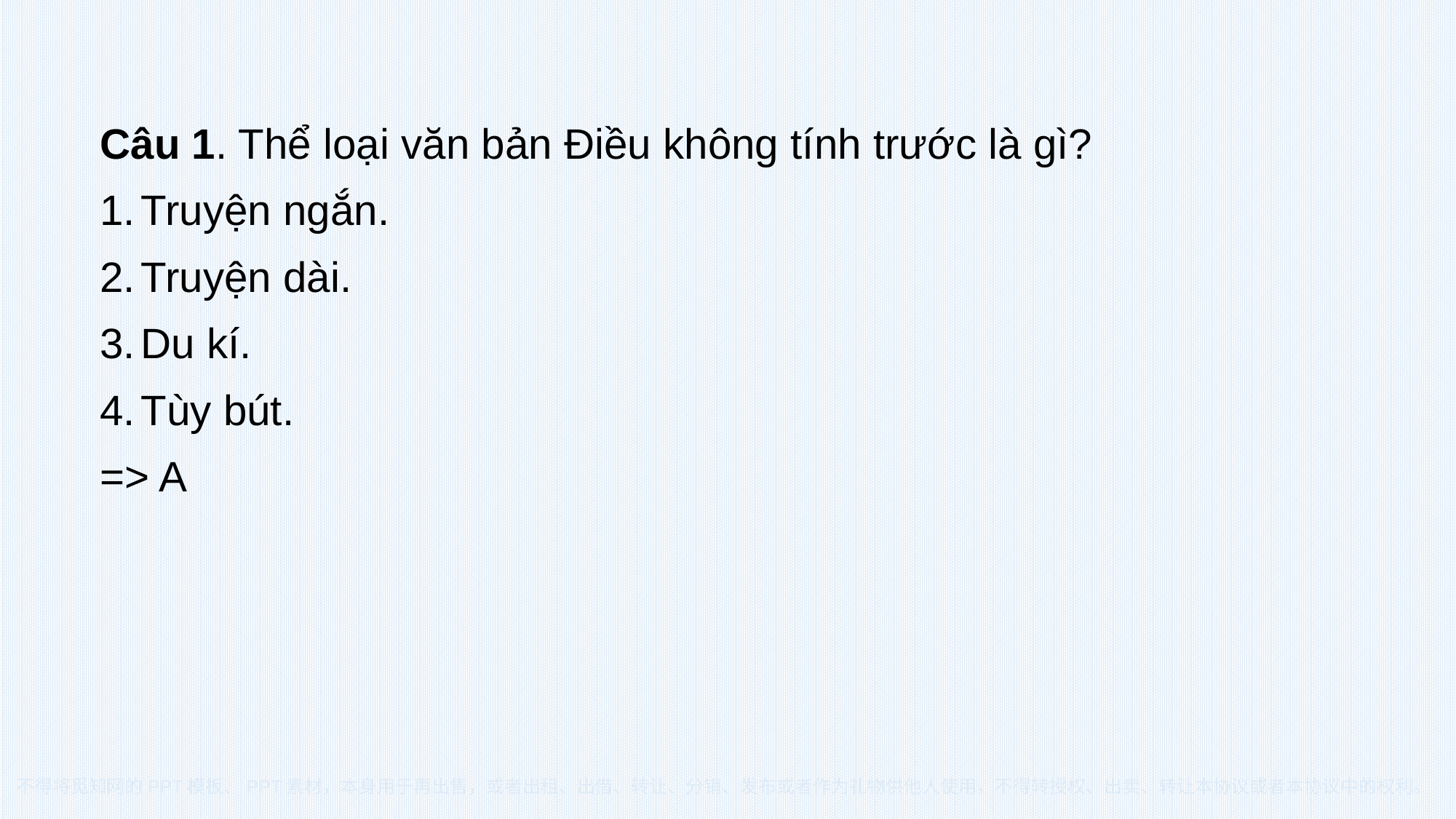

Câu 1. Thể loại văn bản Điều không tính trước là gì?
Truyện ngắn.
Truyện dài.
Du kí.
Tùy bút.
=> A